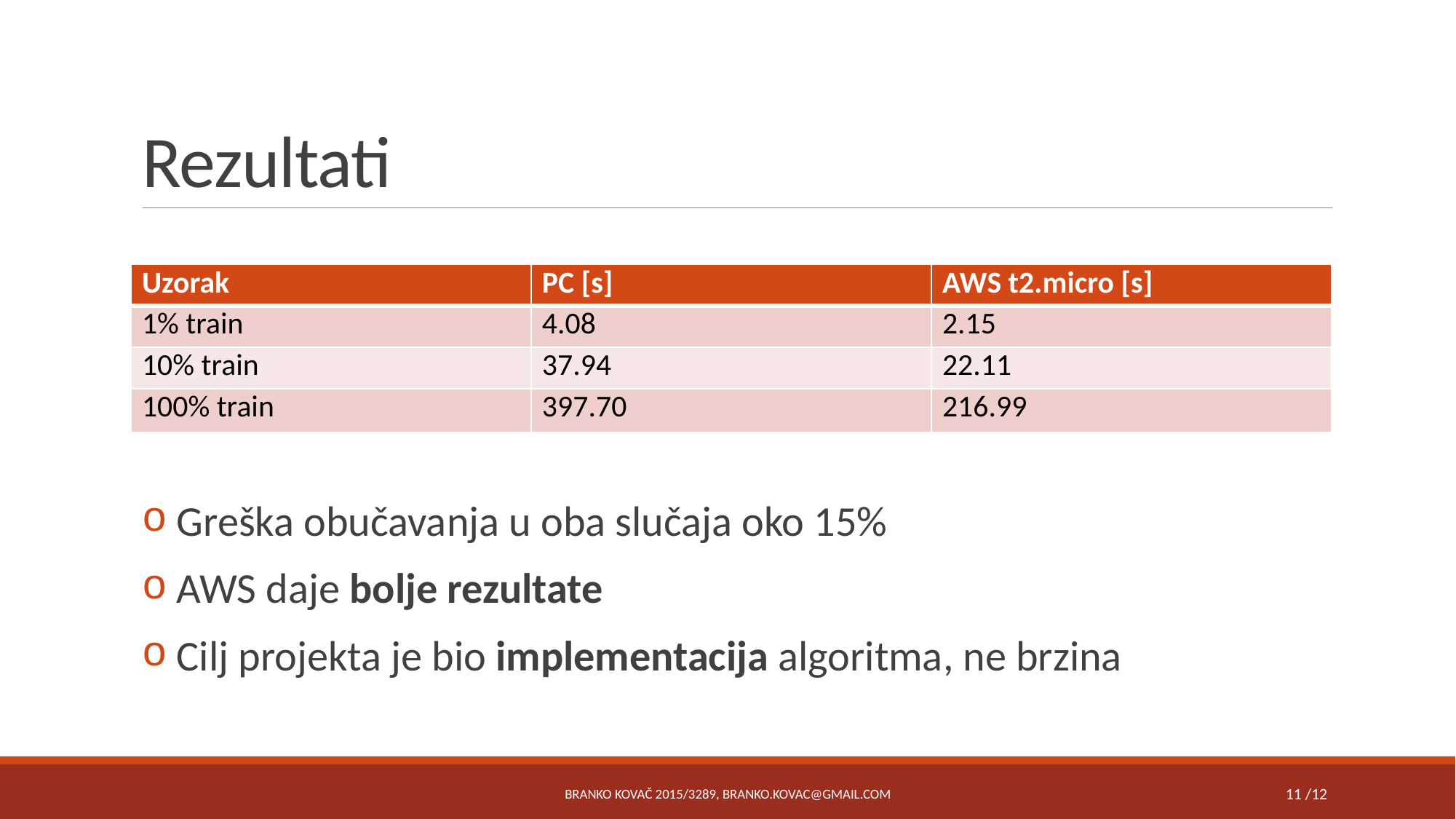

# Rezultati
| Uzorak | PC [s] | AWS t2.micro [s] |
| --- | --- | --- |
| 1% train | 4.08 | 2.15 |
| 10% train | 37.94 | 22.11 |
| 100% train | 397.70 | 216.99 |
 Greška obučavanja u oba slučaja oko 15%
 AWS daje bolje rezultate
 Cilj projekta je bio implementacija algoritma, ne brzina

Branko Kovač 2015/3289, branko.kovac@gmail.com
11 /12